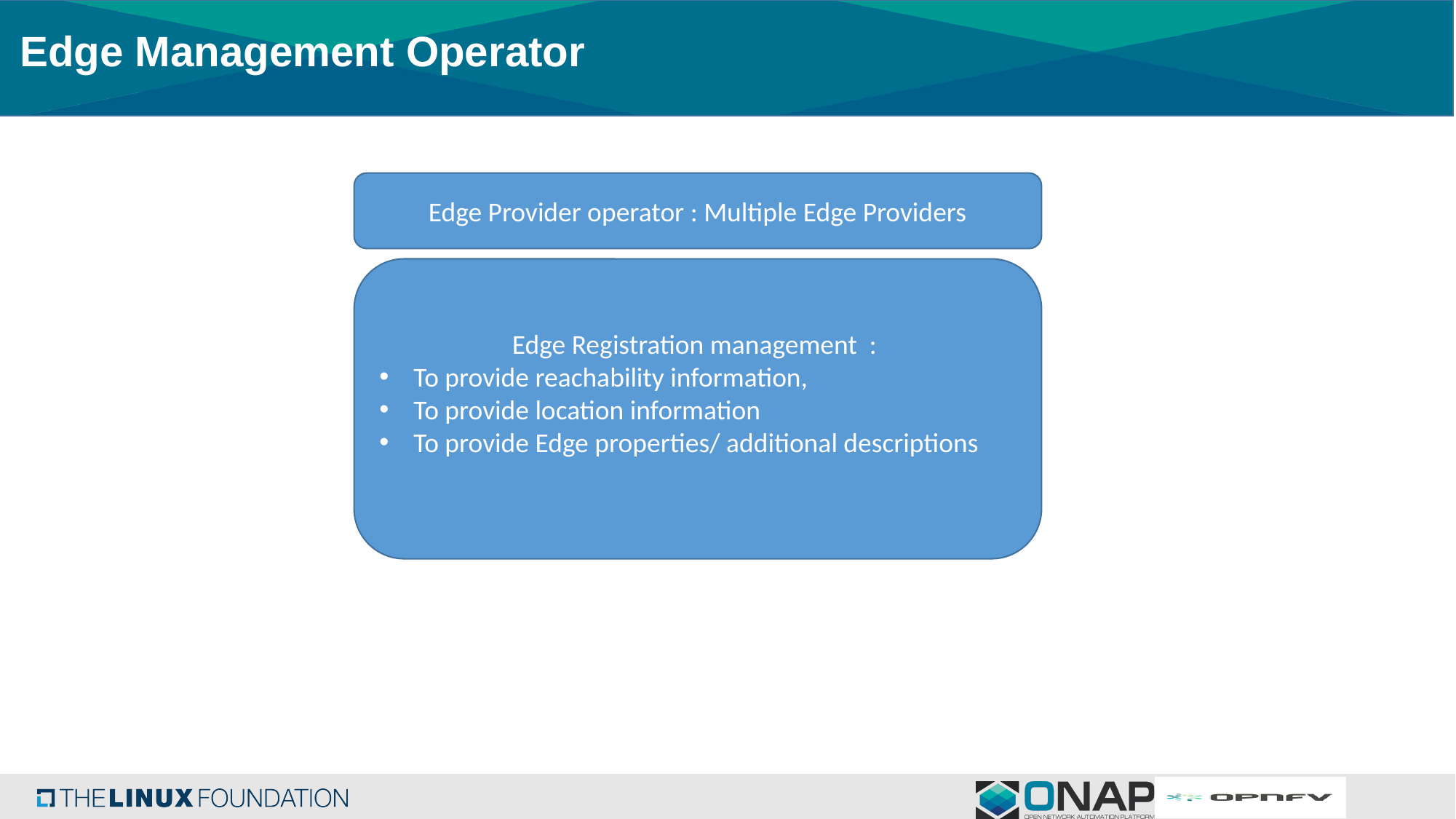

# Edge Management Operator
Edge Provider operator : Multiple Edge Providers
Edge Registration management  :
To provide reachability information,
To provide location information
To provide Edge properties/ additional descriptions